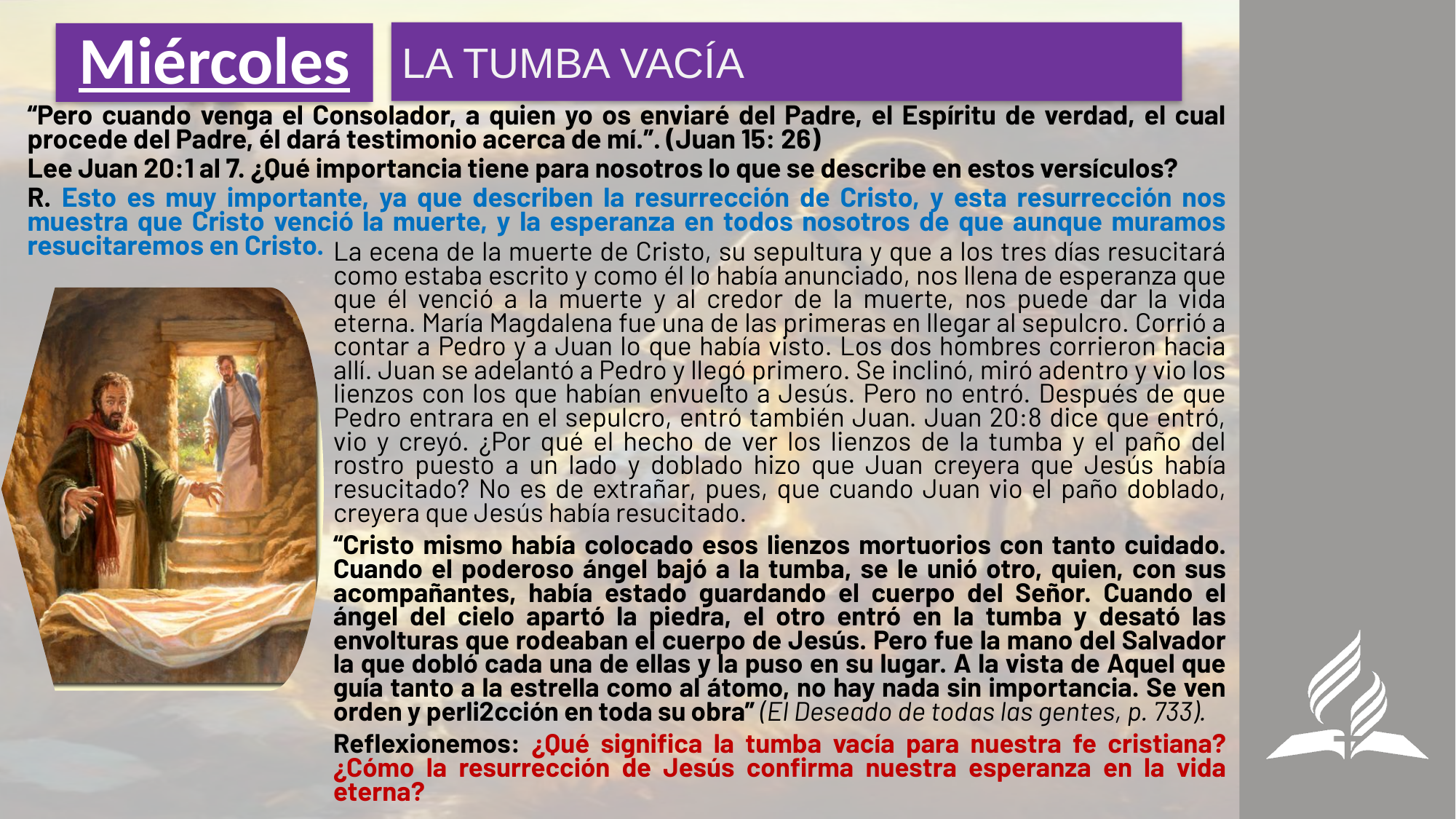

LA TUMBA VACÍA
# Miércoles
“Pero cuando venga el Consolador, a quien yo os enviaré del Padre, el Espíritu de verdad, el cual procede del Padre, él dará testimonio acerca de mí.”. (Juan 15: 26)
Lee Juan 20:1 al 7. ¿Qué importancia tiene para nosotros lo que se describe en estos versículos?
R. Esto es muy importante, ya que describen la resurrección de Cristo, y esta resurrección nos muestra que Cristo venció la muerte, y la esperanza en todos nosotros de que aunque muramos resucitaremos en Cristo.
La ecena de la muerte de Cristo, su sepultura y que a los tres días resucitará como estaba escrito y como él lo había anunciado, nos llena de esperanza que que él venció a la muerte y al credor de la muerte, nos puede dar la vida eterna. María Magdalena fue una de las primeras en llegar al sepulcro. Corrió a contar a Pedro y a Juan lo que había visto. Los dos hombres corrieron hacia allí. Juan se adelantó a Pedro y llegó primero. Se inclinó, miró adentro y vio los lienzos con los que habían envuelto a Jesús. Pero no entró. Después de que Pedro entrara en el sepulcro, entró también Juan. Juan 20:8 dice que entró, vio y creyó. ¿Por qué el hecho de ver los lienzos de la tumba y el paño del rostro puesto a un lado y doblado hizo que Juan creyera que Jesús había resucitado? No es de extrañar, pues, que cuando Juan vio el paño doblado, creyera que Jesús había resucitado.
“Cristo mismo había colocado esos lienzos mortuorios con tanto cuidado. Cuando el poderoso ángel bajó a la tumba, se le unió otro, quien, con sus acompañantes, había estado guardando el cuerpo del Señor. Cuando el ángel del cielo apartó la piedra, el otro entró en la tumba y desató las envolturas que rodeaban el cuerpo de Jesús. Pero fue la mano del Salvador la que dobló cada una de ellas y la puso en su lugar. A la vista de Aquel que guía tanto a la estrella como al átomo, no hay nada sin importancia. Se ven orden y perli2cción en toda su obra” (El Deseado de todas las gentes, p. 733).
Reflexionemos: ¿Qué significa la tumba vacía para nuestra fe cristiana? ¿Cómo la resurrección de Jesús confirma nuestra esperanza en la vida eterna?